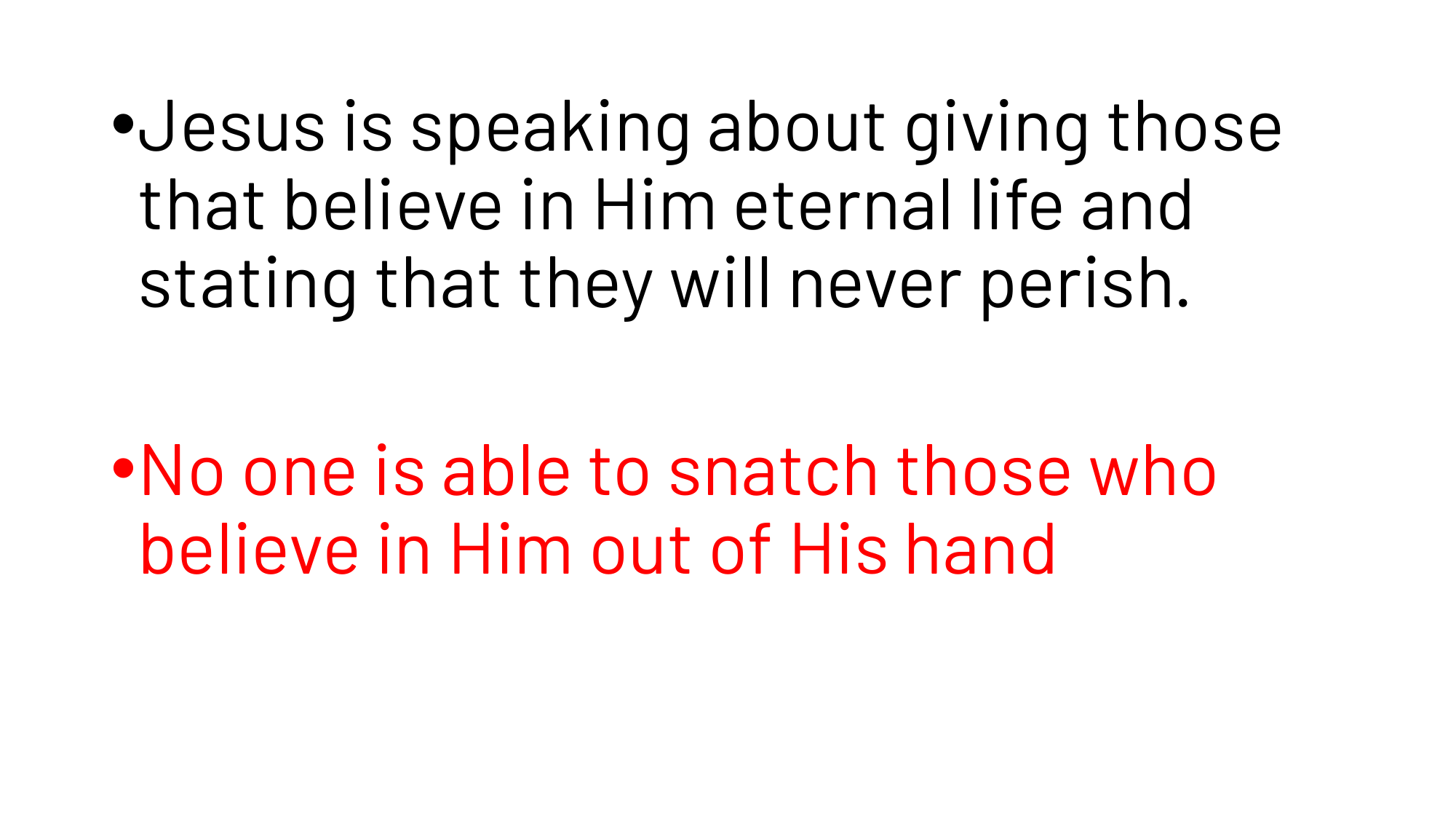

Jesus is speaking about giving those that believe in Him eternal life and stating that they will never perish.

No one is able to snatch those who believe in Him out of His hand